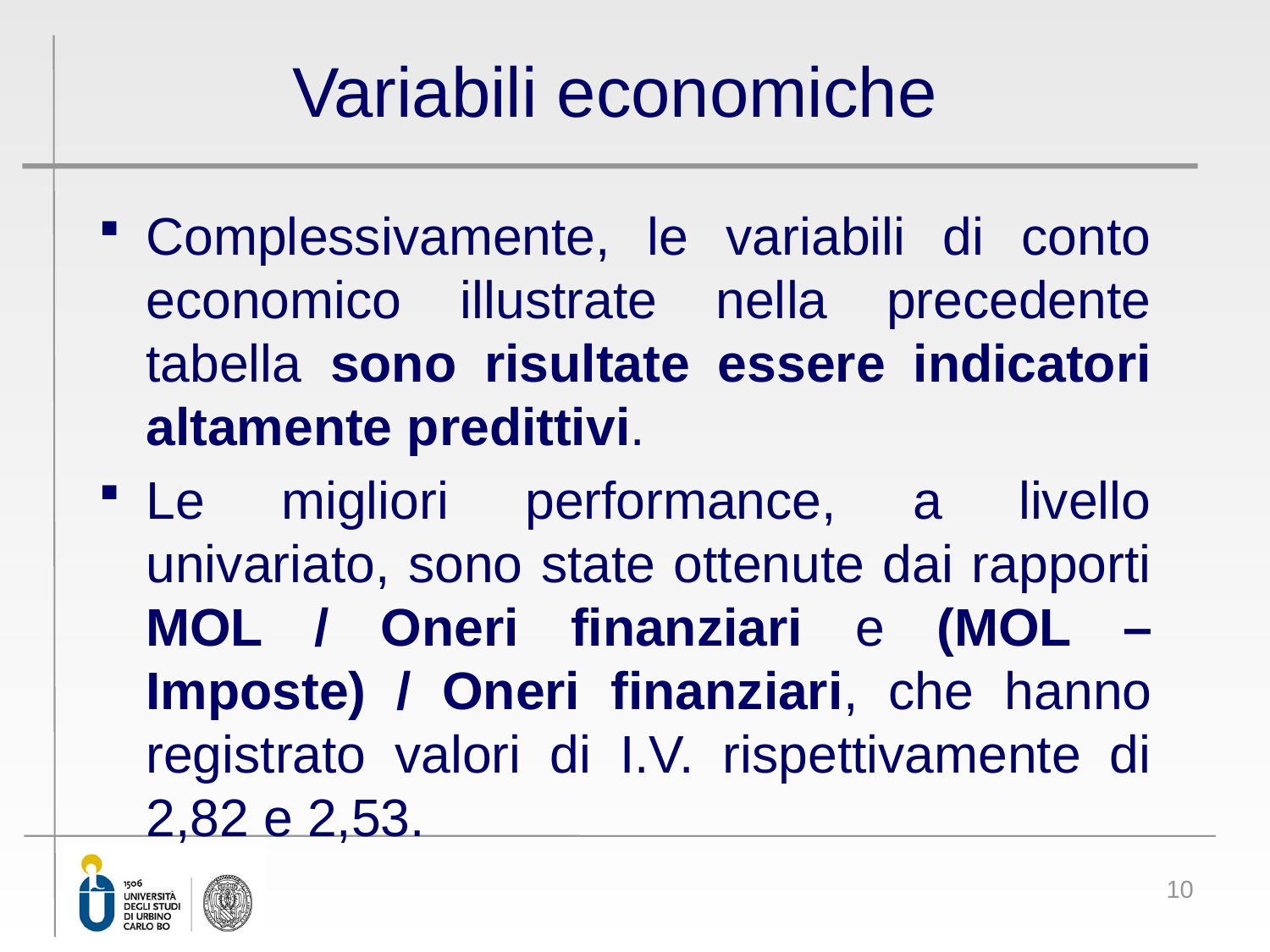

# Variabili economiche
Complessivamente, le variabili di conto economico illustrate nella precedente tabella sono risultate essere indicatori altamente predittivi.
Le migliori performance, a livello univariato, sono state ottenute dai rapporti MOL / Oneri finanziari e (MOL – Imposte) / Oneri finanziari, che hanno registrato valori di I.V. rispettivamente di 2,82 e 2,53.

10